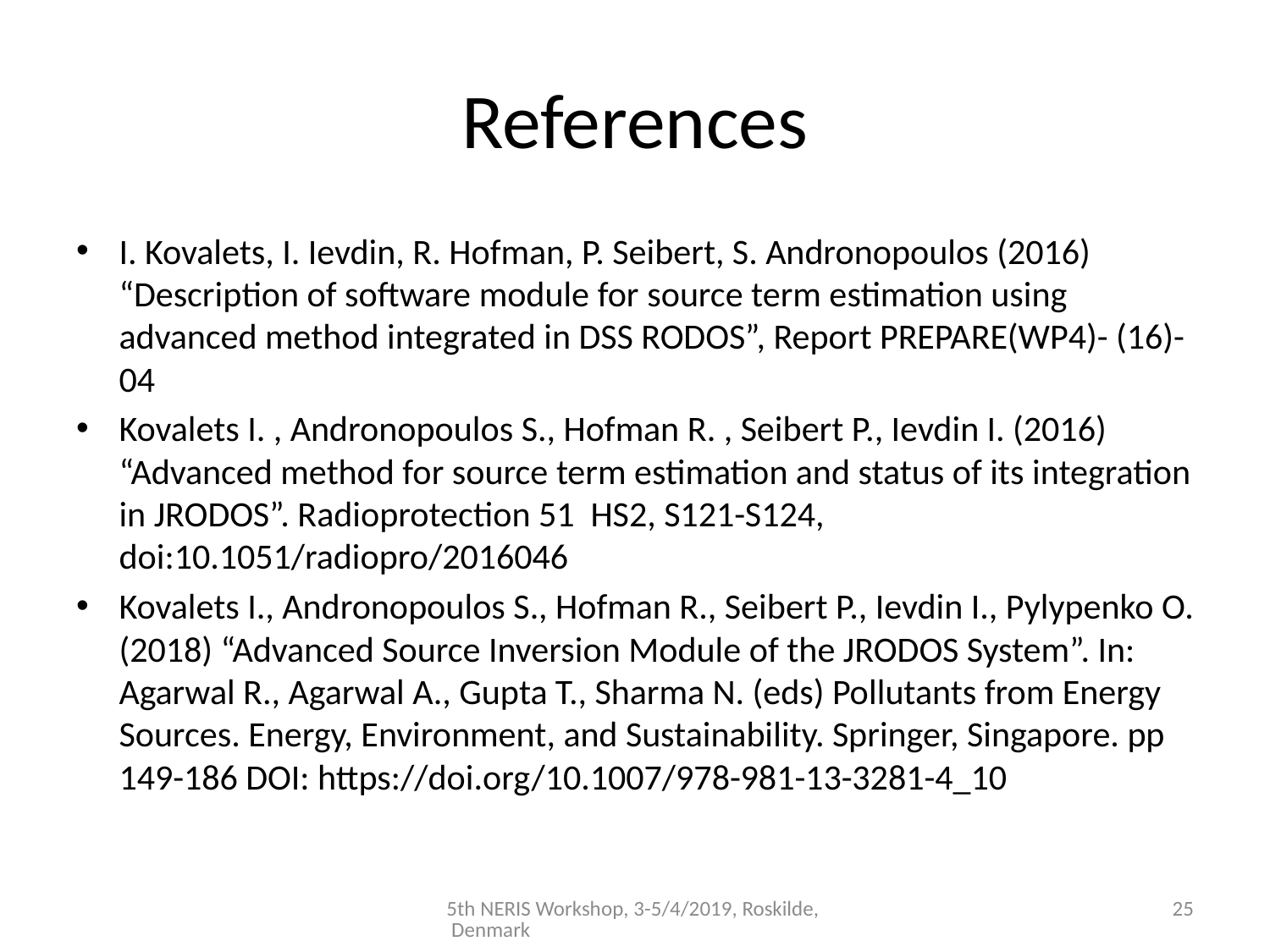

# References
I. Kovalets, I. Ievdin, R. Hofman, P. Seibert, S. Andronopoulos (2016) “Description of software module for source term estimation using advanced method integrated in DSS RODOS”, Report PREPARE(WP4)- (16)-04
Kovalets I. , Andronopoulos S., Hofman R. , Seibert P., Ievdin I. (2016) “Advanced method for source term estimation and status of its integration in JRODOS”. Radioprotection 51  HS2, S121-S124, doi:10.1051/radiopro/2016046
Kovalets I., Andronopoulos S., Hofman R., Seibert P., Ievdin I., Pylypenko O. (2018) “Advanced Source Inversion Module of the JRODOS System”. In: Agarwal R., Agarwal A., Gupta T., Sharma N. (eds) Pollutants from Energy Sources. Energy, Environment, and Sustainability. Springer, Singapore. pp 149-186 DOI: https://doi.org/10.1007/978-981-13-3281-4_10
5th NERIS Workshop, 3-5/4/2019, Roskilde, Denmark
25